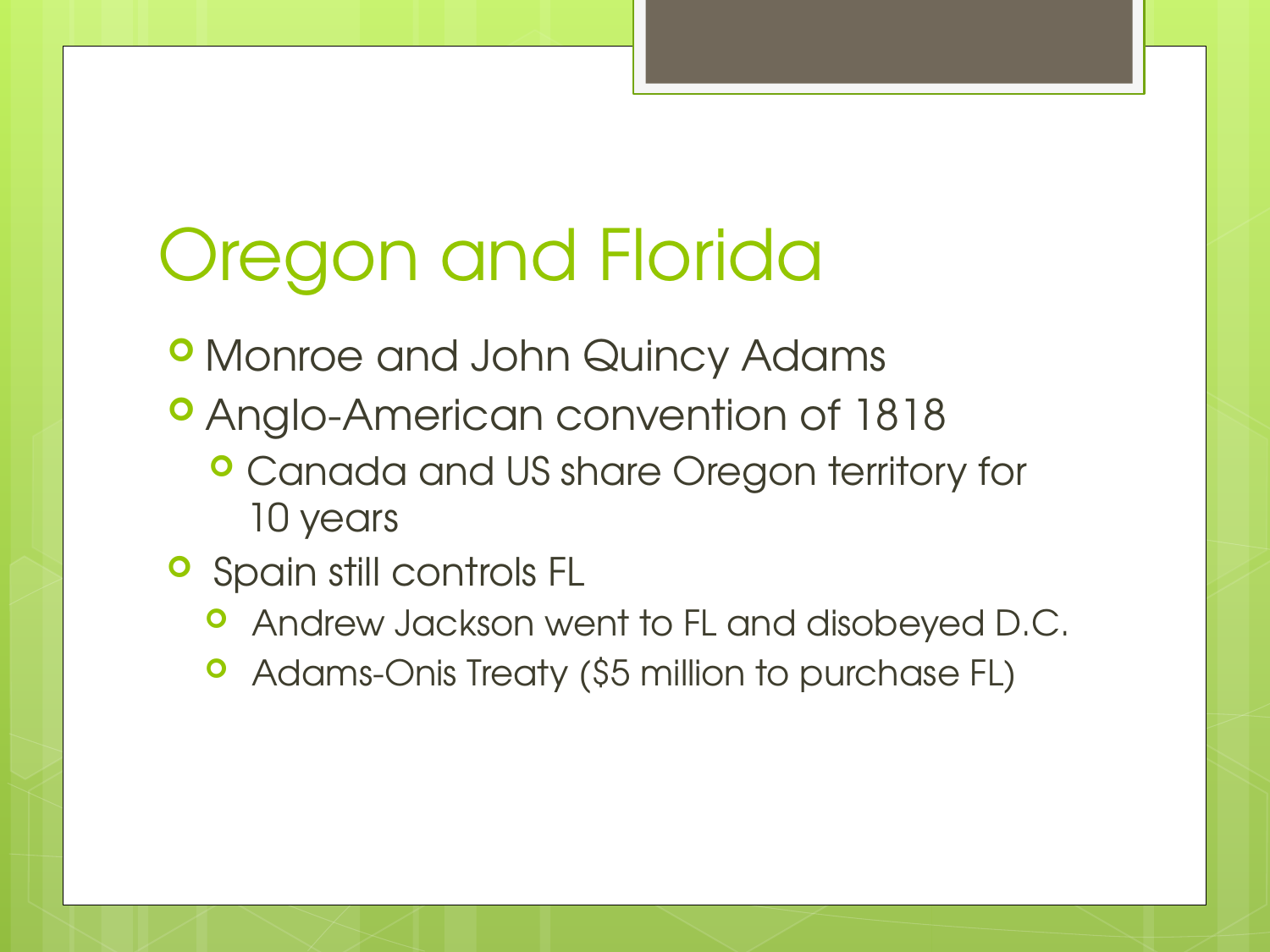

# Oregon and Florida
Monroe and John Quincy Adams
Anglo-American convention of 1818
Canada and US share Oregon territory for 10 years
Spain still controls FL
Andrew Jackson went to FL and disobeyed D.C.
Adams-Onis Treaty ($5 million to purchase FL)